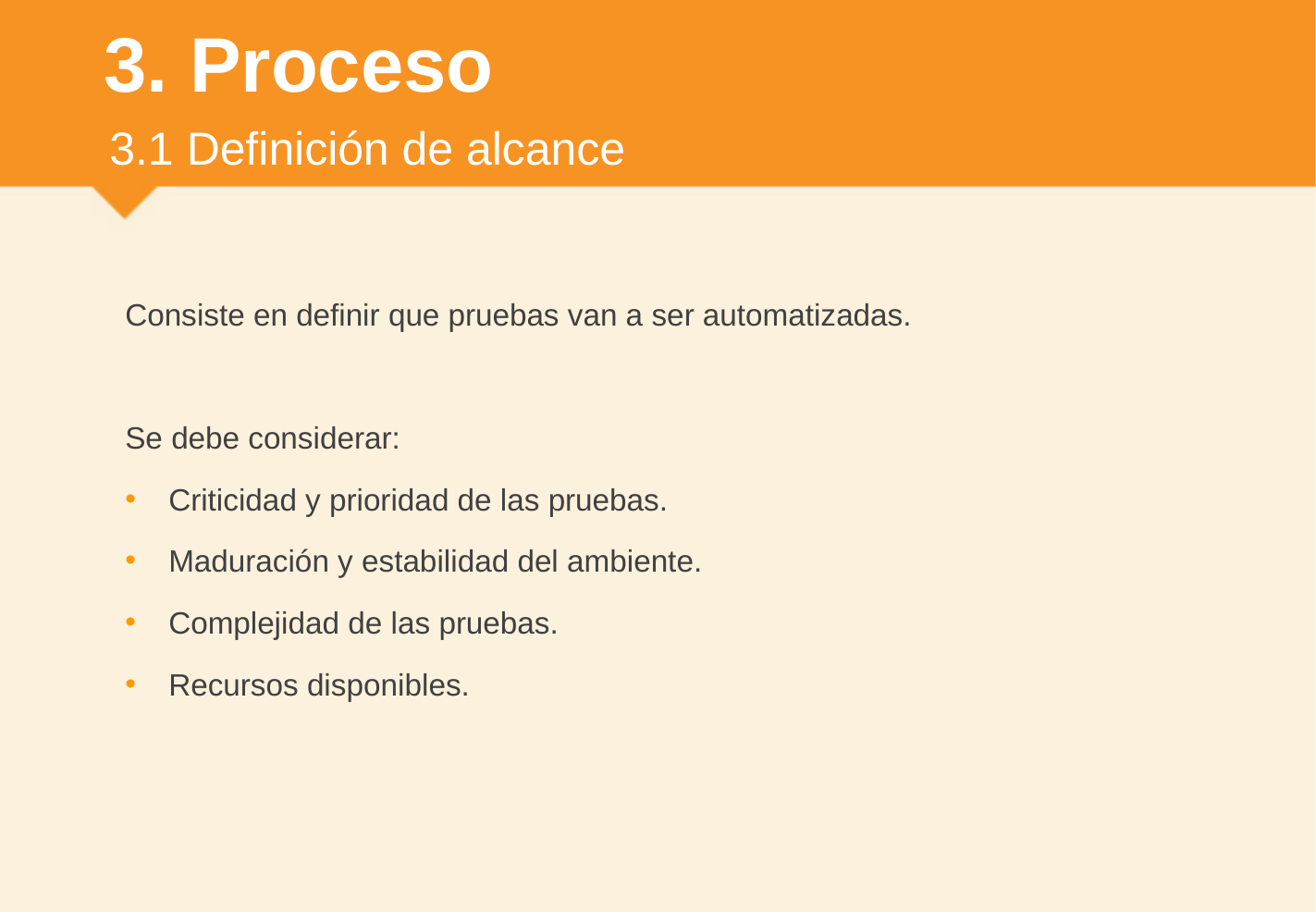

# 3. Proceso
3.1 Definición de alcance
Consiste en definir que pruebas van a ser automatizadas.

Se debe considerar:
Criticidad y prioridad de las pruebas.
Maduración y estabilidad del ambiente.
Complejidad de las pruebas.
Recursos disponibles.